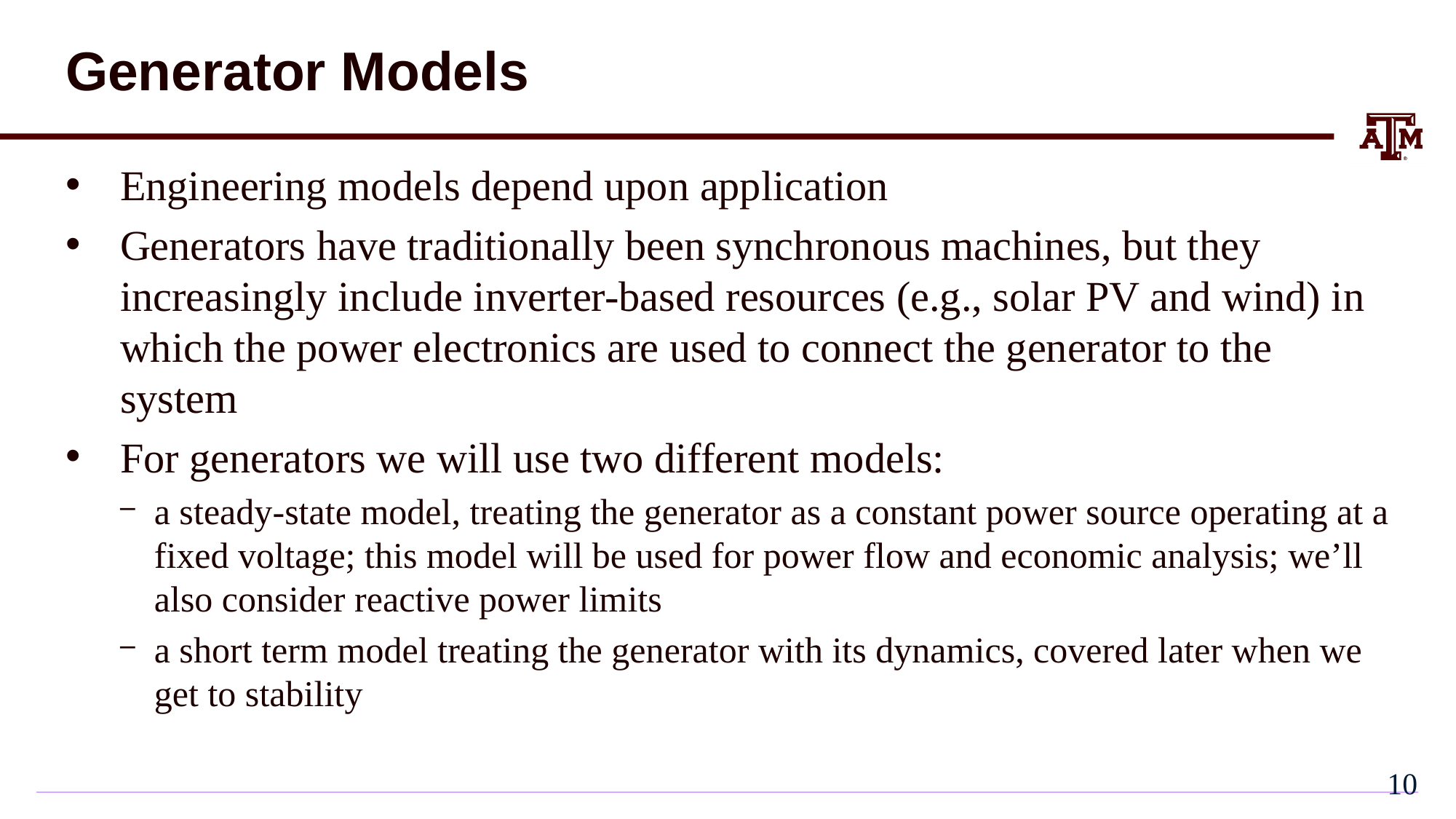

# Generator Models
Engineering models depend upon application
Generators have traditionally been synchronous machines, but they increasingly include inverter-based resources (e.g., solar PV and wind) in which the power electronics are used to connect the generator to the system
For generators we will use two different models:
a steady-state model, treating the generator as a constant power source operating at a fixed voltage; this model will be used for power flow and economic analysis; we’ll also consider reactive power limits
a short term model treating the generator with its dynamics, covered later when we get to stability
10